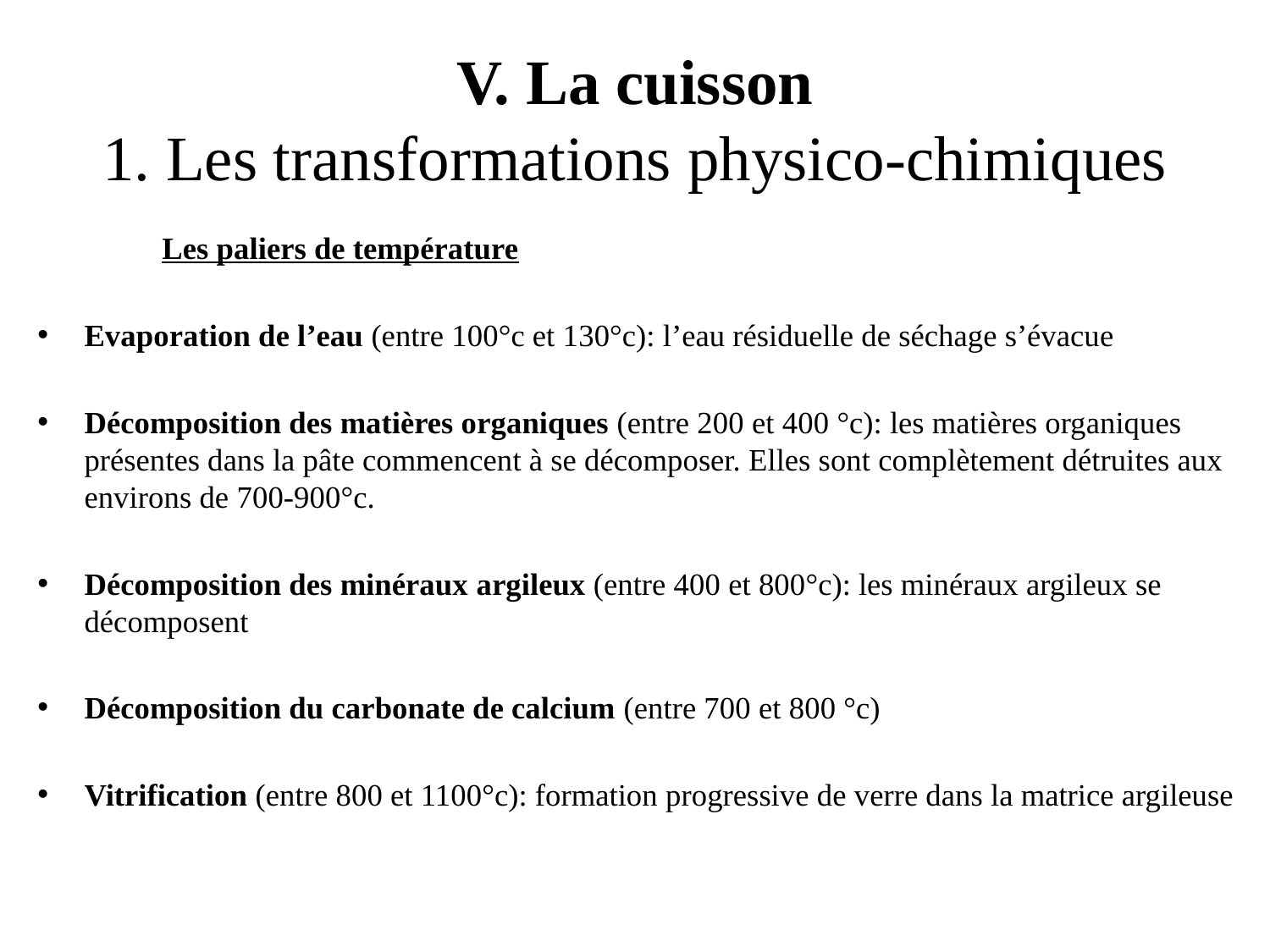

# V. La cuisson 1. Les transformations physico-chimiques
	Les paliers de température

Evaporation de l’eau (entre 100°c et 130°c): l’eau résiduelle de séchage s’évacue

Décomposition des matières organiques (entre 200 et 400 °c): les matières organiques présentes dans la pâte commencent à se décomposer. Elles sont complètement détruites aux environs de 700-900°c.

Décomposition des minéraux argileux (entre 400 et 800°c): les minéraux argileux se décomposent

Décomposition du carbonate de calcium (entre 700 et 800 °c)

Vitrification (entre 800 et 1100°c): formation progressive de verre dans la matrice argileuse